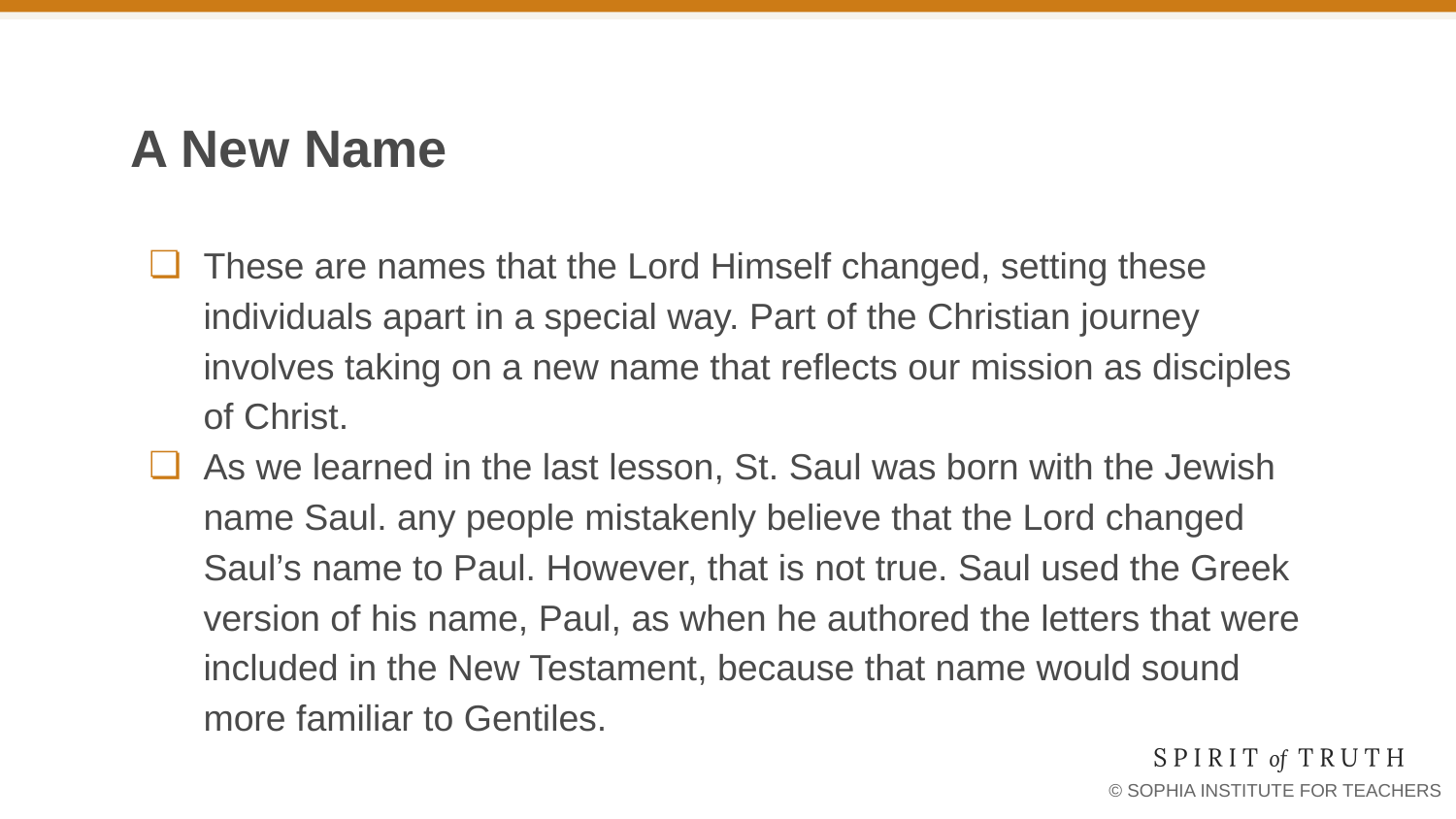

# A New Name
These are names that the Lord Himself changed, setting these individuals apart in a special way. Part of the Christian journey involves taking on a new name that reflects our mission as disciples of Christ.
As we learned in the last lesson, St. Saul was born with the Jewish name Saul. any people mistakenly believe that the Lord changed Saul’s name to Paul. However, that is not true. Saul used the Greek version of his name, Paul, as when he authored the letters that were included in the New Testament, because that name would sound more familiar to Gentiles.